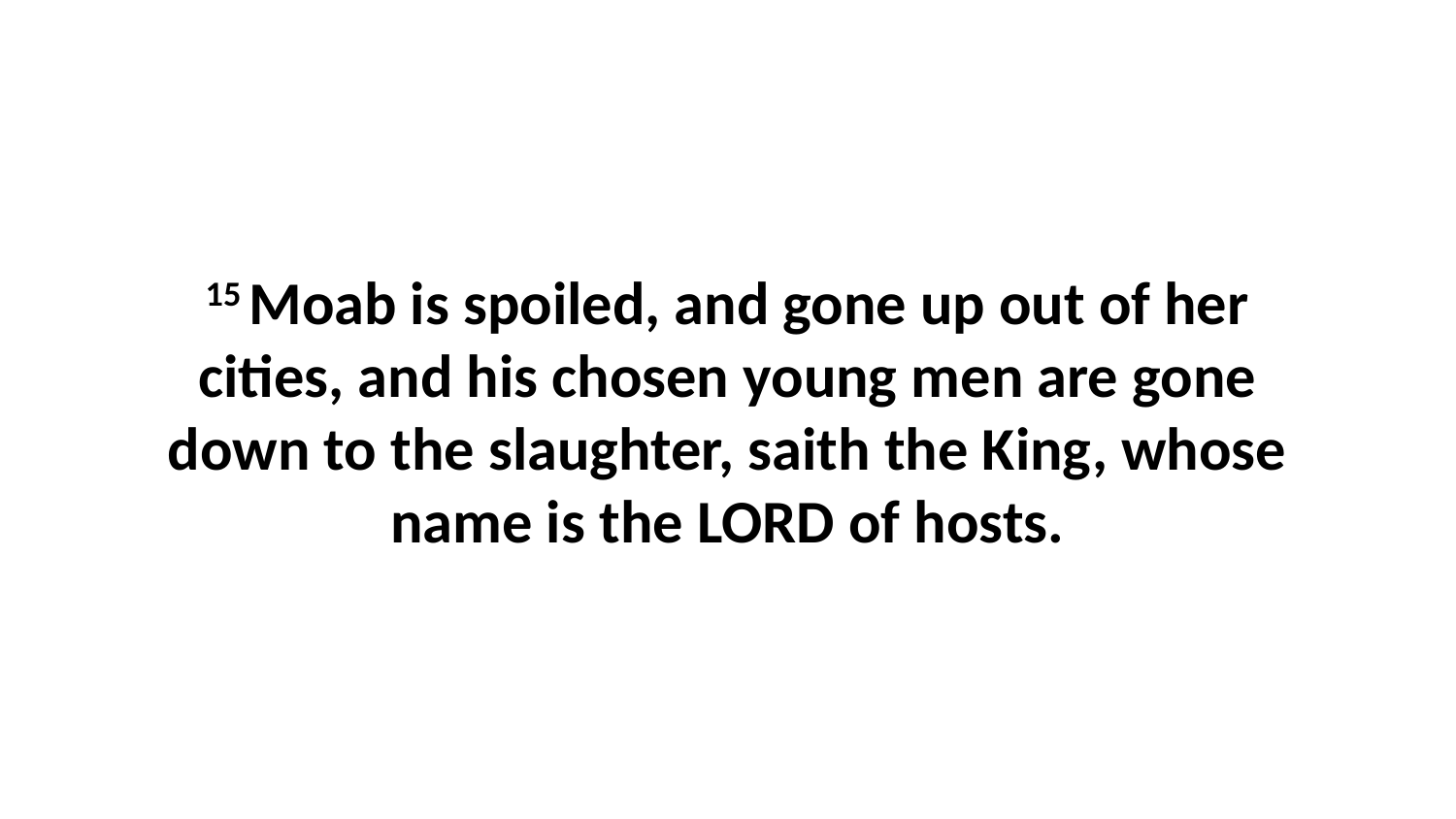

15 Moab is spoiled, and gone up out of her cities, and his chosen young men are gone down to the slaughter, saith the King, whose name is the LORD of hosts.